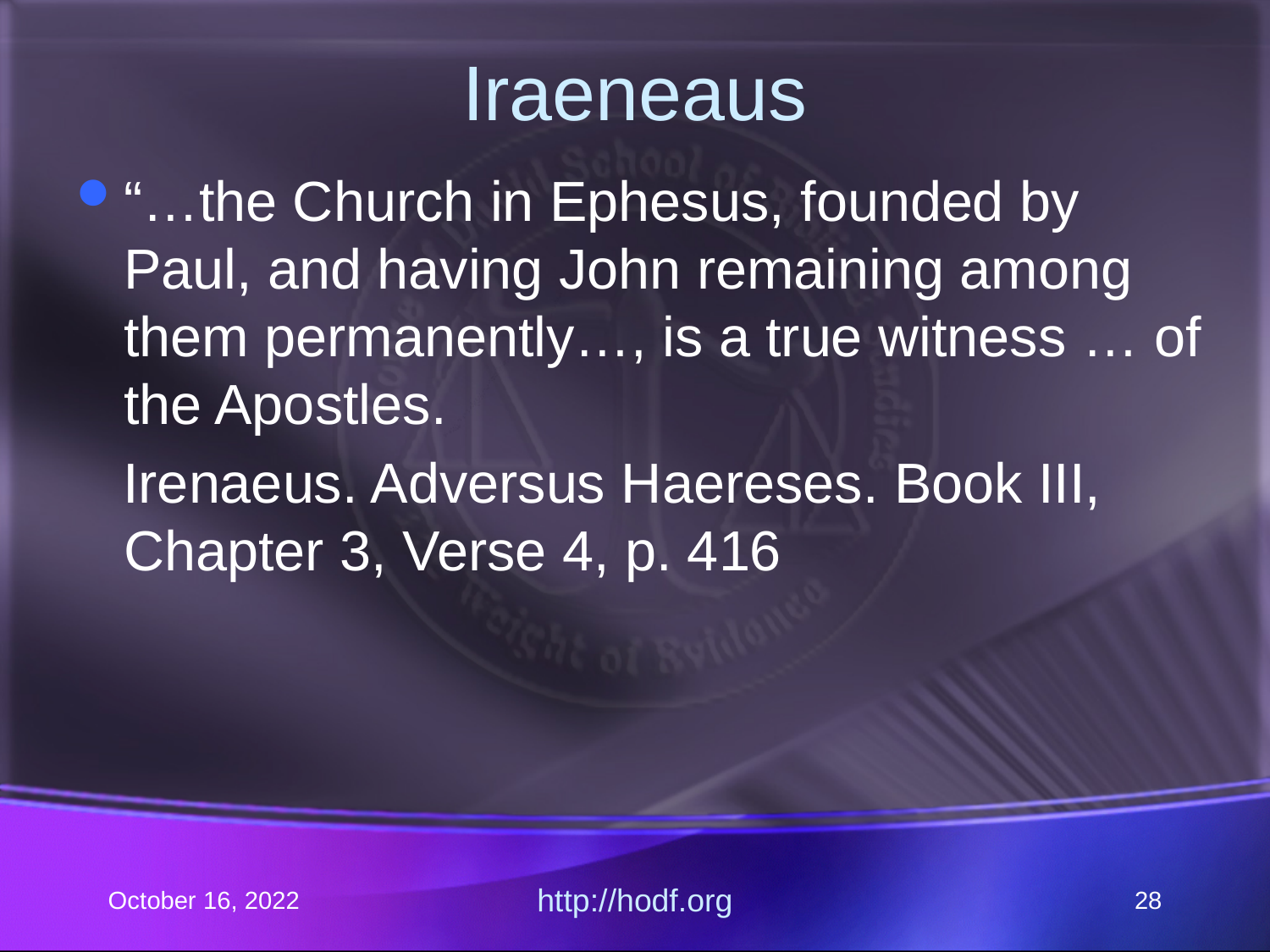

# Iraeneaus
“…the Church in Ephesus, founded by Paul, and having John remaining among them permanently…, is a true witness … of the Apostles.
   Irenaeus. Adversus Haereses. Book III, Chapter 3, Verse 4, p. 416
October 16, 2022
http://hodf.org
28